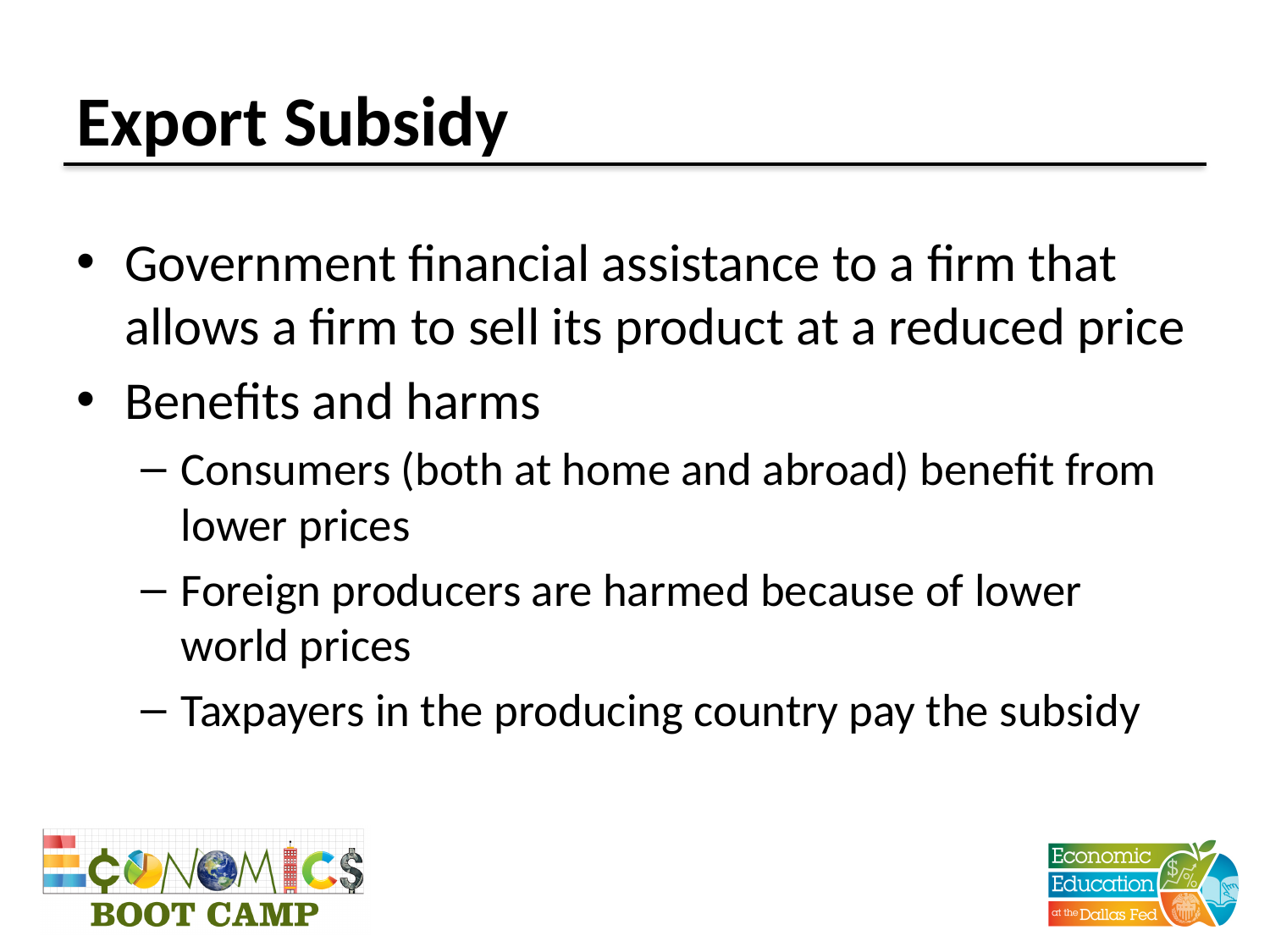

# Export Subsidy
Government financial assistance to a firm that allows a firm to sell its product at a reduced price
Benefits and harms
Consumers (both at home and abroad) benefit from lower prices
Foreign producers are harmed because of lower world prices
Taxpayers in the producing country pay the subsidy